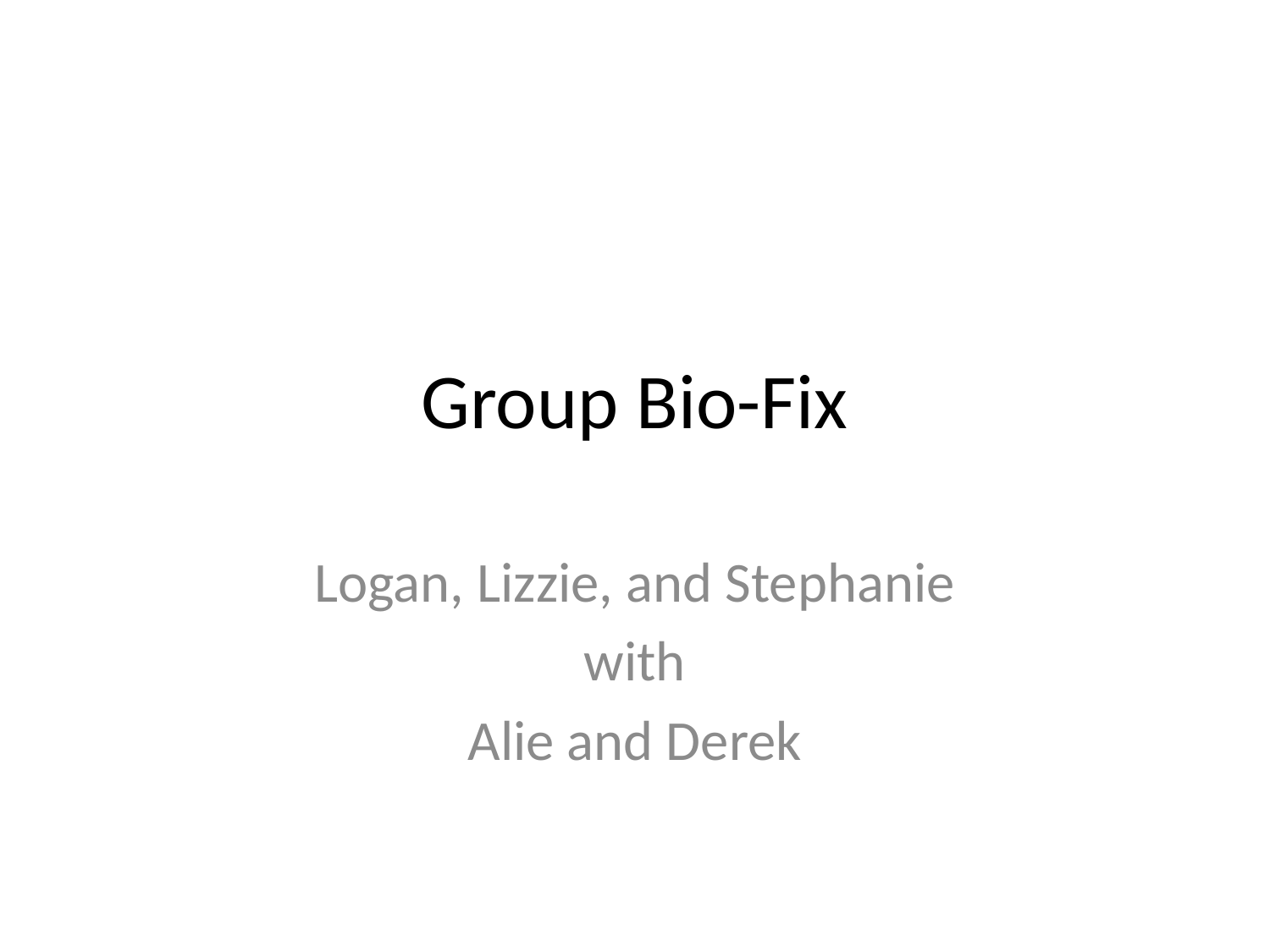

# Group Bio-Fix
Logan, Lizzie, and Stephanie
with
Alie and Derek